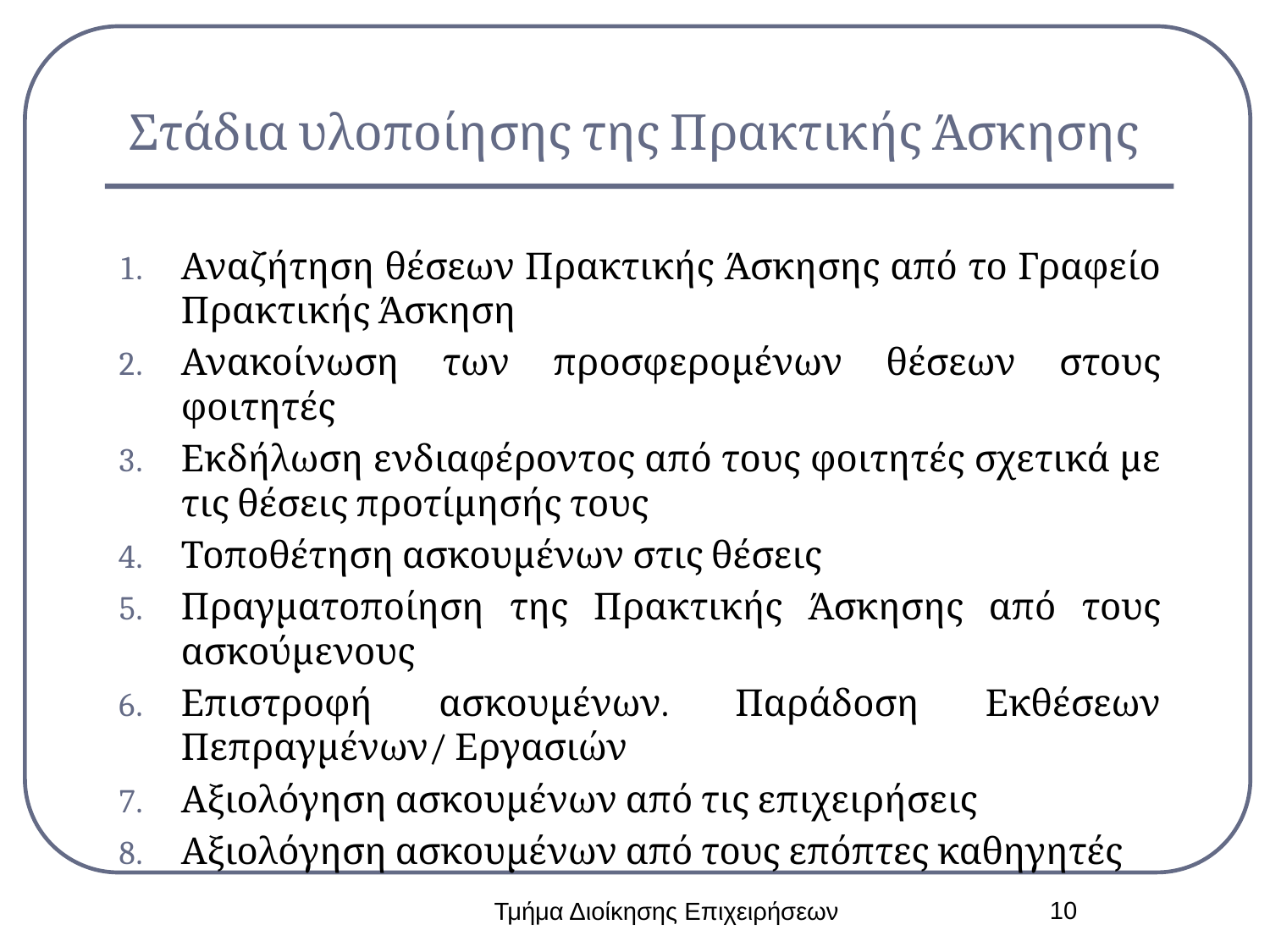

# Στάδια υλοποίησης της Πρακτικής Άσκησης
Αναζήτηση θέσεων Πρακτικής Άσκησης από το Γραφείο Πρακτικής Άσκηση
Ανακοίνωση των προσφερομένων θέσεων στους φοιτητές
Εκδήλωση ενδιαφέροντος από τους φοιτητές σχετικά με τις θέσεις προτίμησής τους
Τοποθέτηση ασκουμένων στις θέσεις
Πραγματοποίηση της Πρακτικής Άσκησης από τους ασκούμενους
Επιστροφή ασκουμένων. Παράδοση Εκθέσεων Πεπραγμένων/ Εργασιών
Αξιολόγηση ασκουμένων από τις επιχειρήσεις
Αξιολόγηση ασκουμένων από τους επόπτες καθηγητές

10
Τμήμα Διοίκησης Επιχειρήσεων